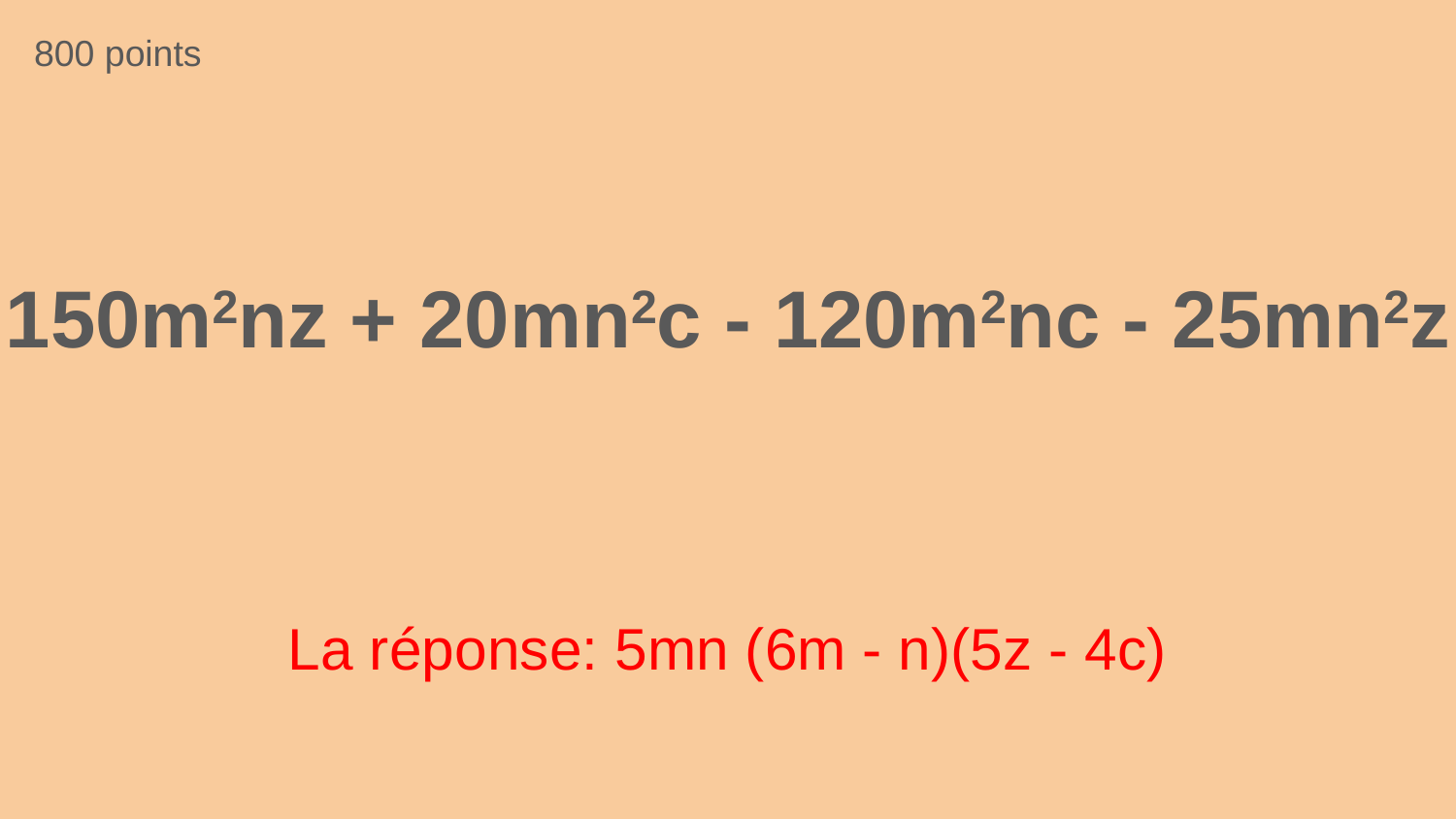

800 points
150m2nz + 20mn2c - 120m2nc - 25mn2z
La réponse: 5mn (6m - n)(5z - 4c)